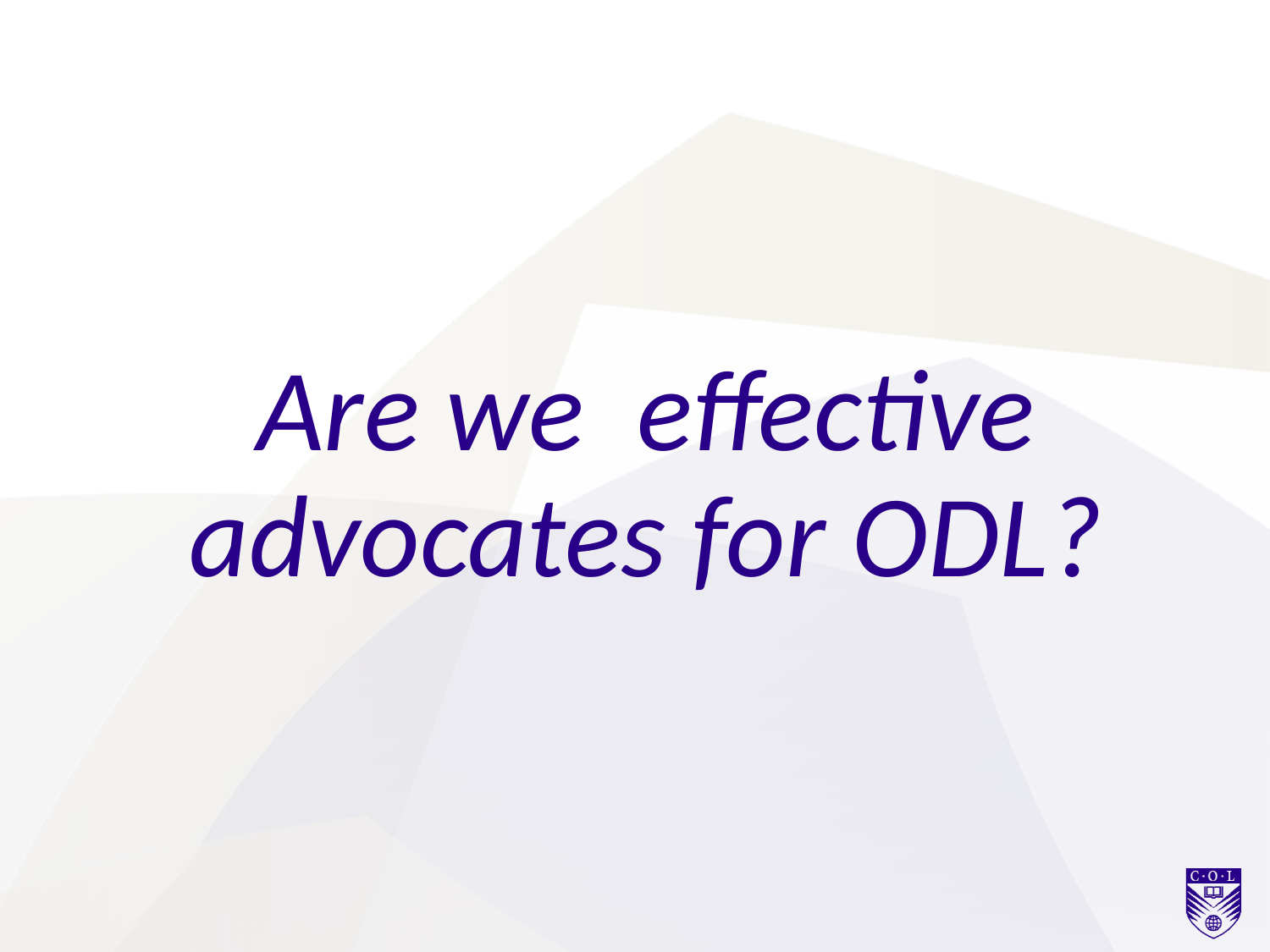

# Are we  effective advocates for ODL?